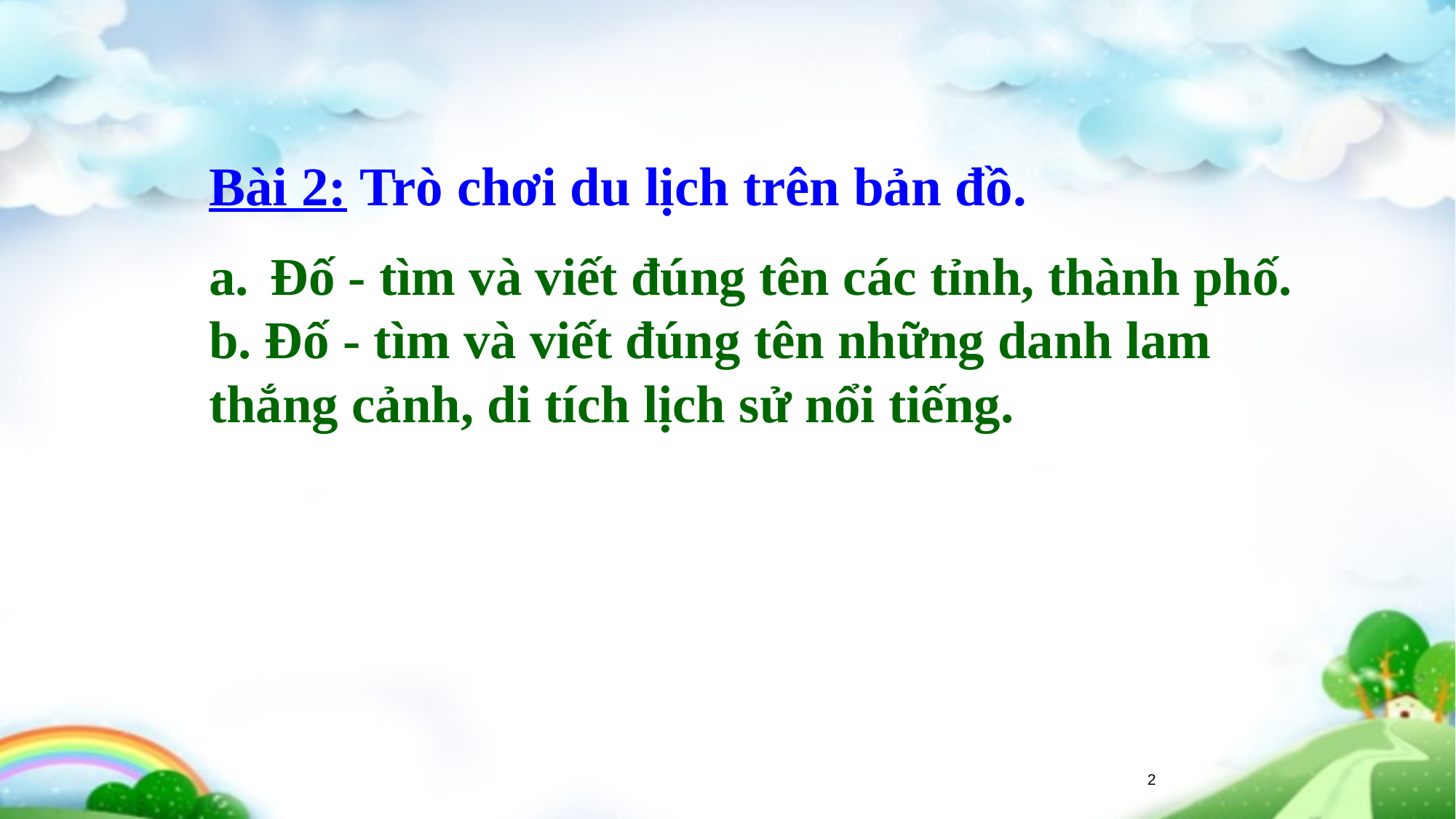

Bài 2: Trò chơi du lịch trên bản đồ.
Đố - tìm và viết đúng tên các tỉnh, thành phố.
b. Đố - tìm và viết đúng tên những danh lam thắng cảnh, di tích lịch sử nổi tiếng.
2